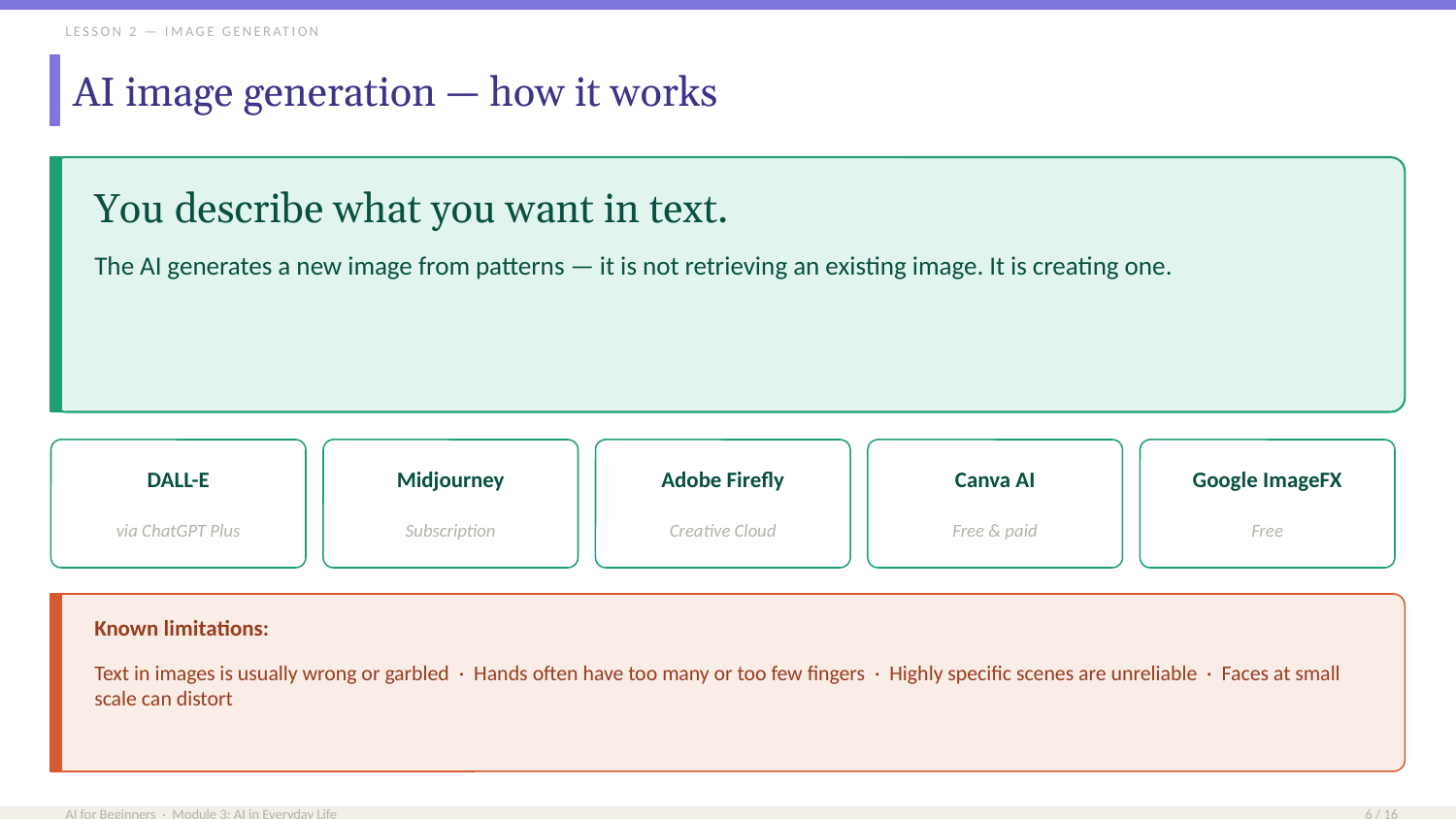

LESSON 2 — IMAGE GENERATION
AI image generation — how it works

You describe what you want in text.
The AI generates a new image from patterns — it is not retrieving an existing image. It is creating one.

DALL-E
Midjourney
Adobe Firefly
Canva AI
Google ImageFX
via ChatGPT Plus
Subscription
Creative Cloud
Free & paid
Free

Known limitations:
Text in images is usually wrong or garbled  ·  Hands often have too many or too few fingers  ·  Highly specific scenes are unreliable  ·  Faces at small scale can distort

AI for Beginners  ·  Module 3: AI in Everyday Life
6 / 16